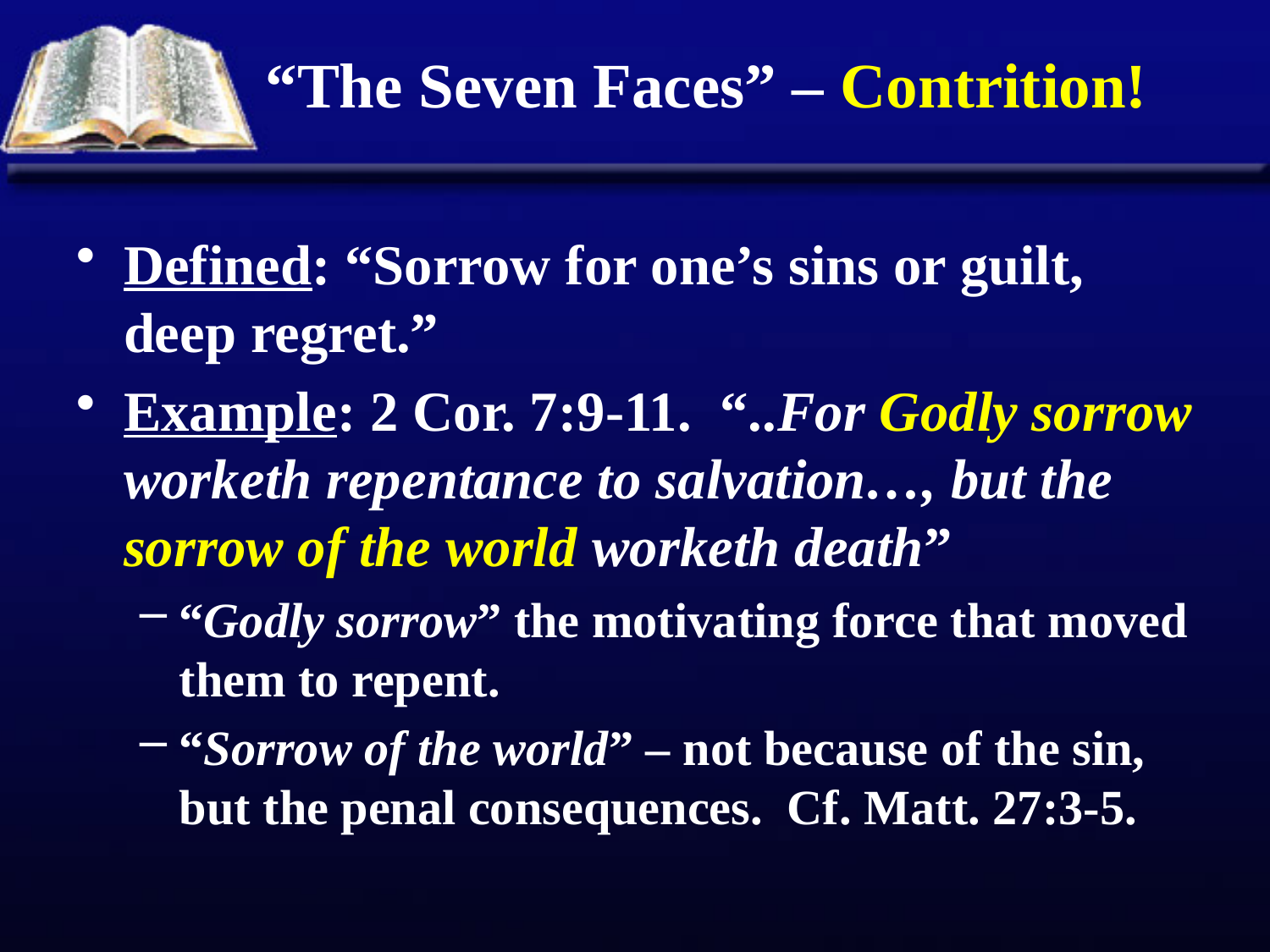

# “The Seven Faces” – Contrition!
Defined: “Sorrow for one’s sins or guilt, deep regret.”
Example: 2 Cor. 7:9-11.  “..For Godly sorrow worketh repentance to salvation…, but the sorrow of the world worketh death”
“Godly sorrow” the motivating force that moved them to repent.
“Sorrow of the world” – not because of the sin, but the penal consequences.  Cf. Matt. 27:3-5.